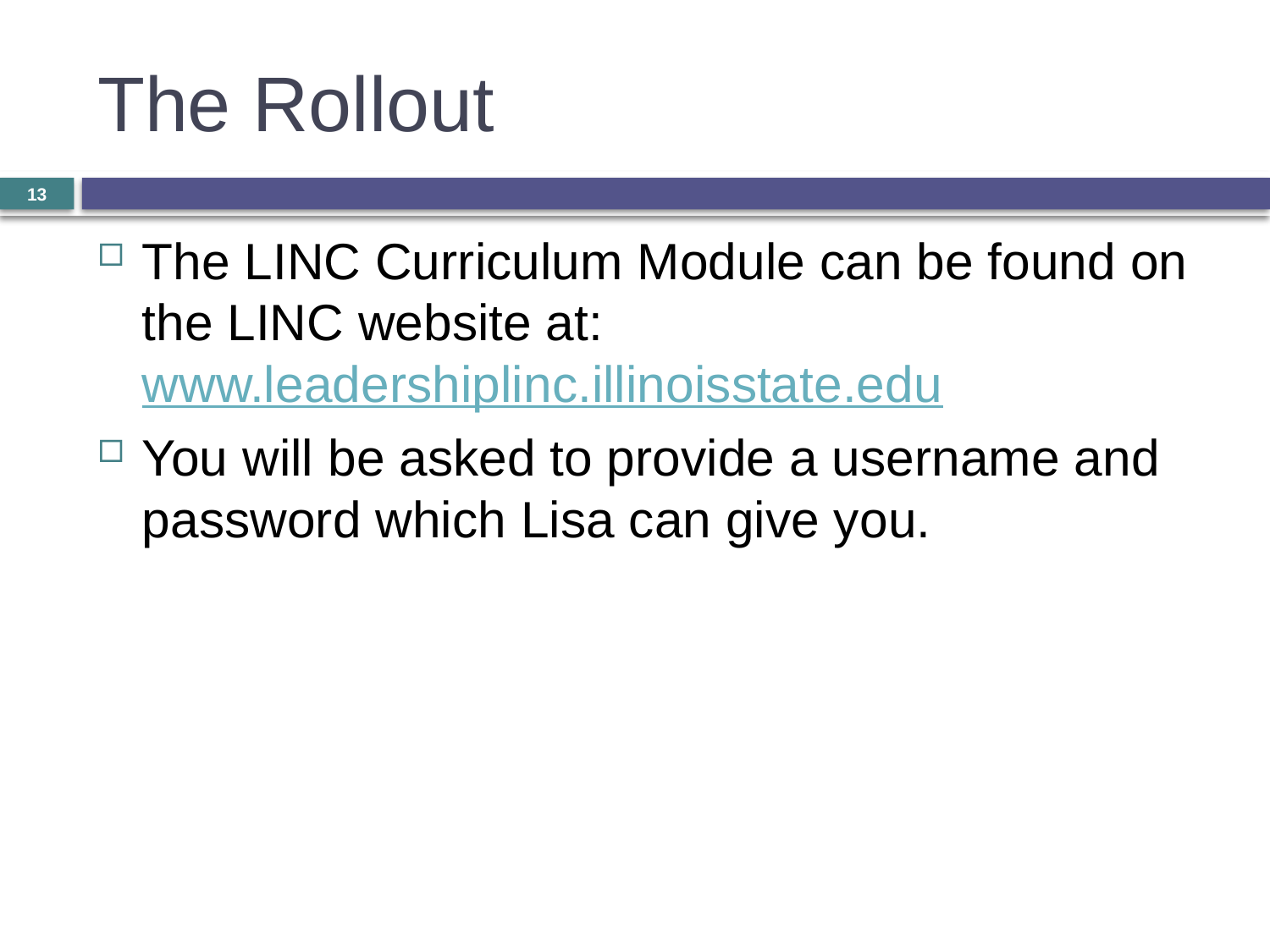

# The Rollout
13
The LINC Curriculum Module can be found on the LINC website at: www.leadershiplinc.illinoisstate.edu
You will be asked to provide a username and password which Lisa can give you.